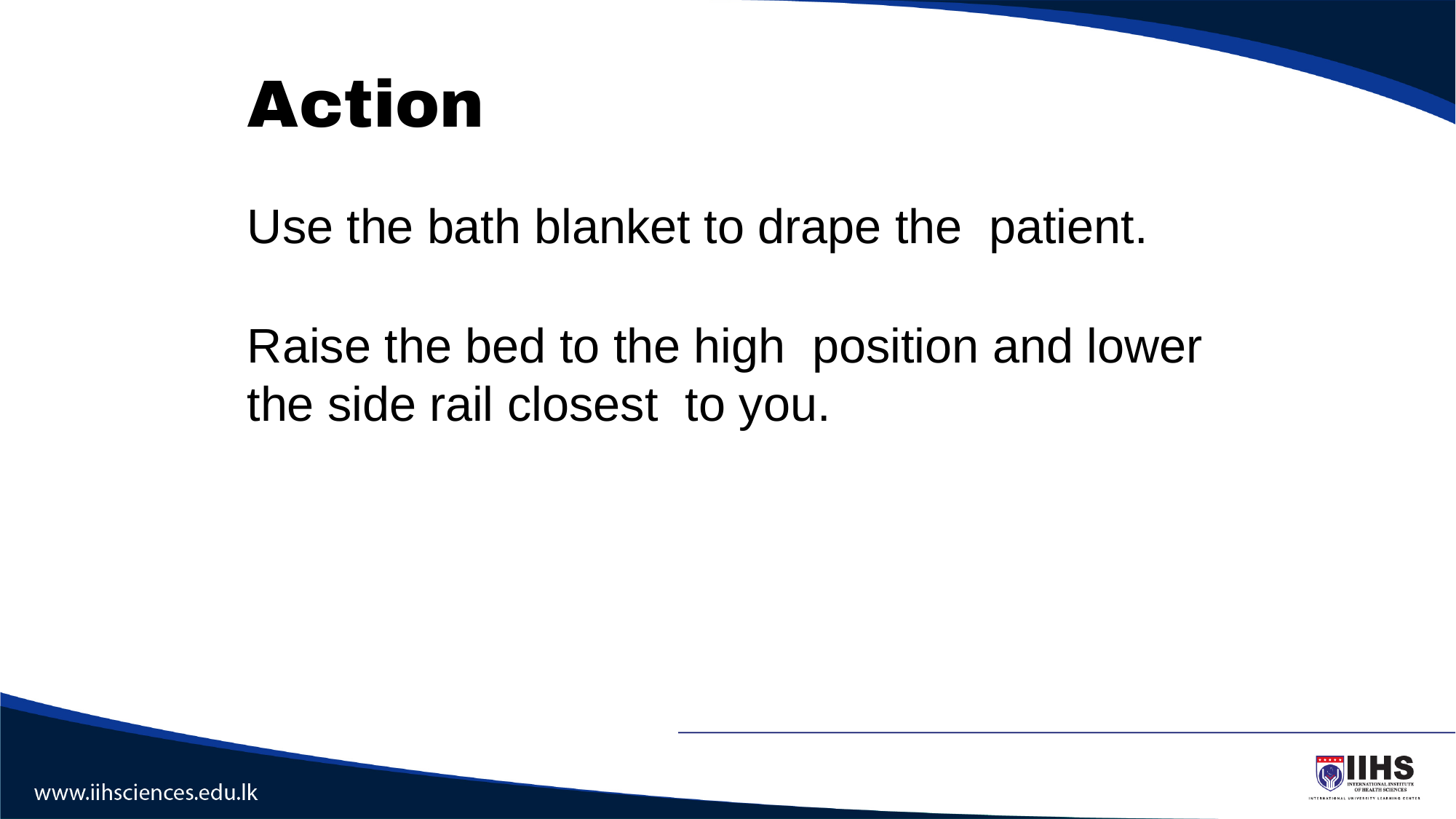

# Action
Use the bath blanket to drape the  patient.

Raise the bed to the high  position and lower the side rail closest  to you.